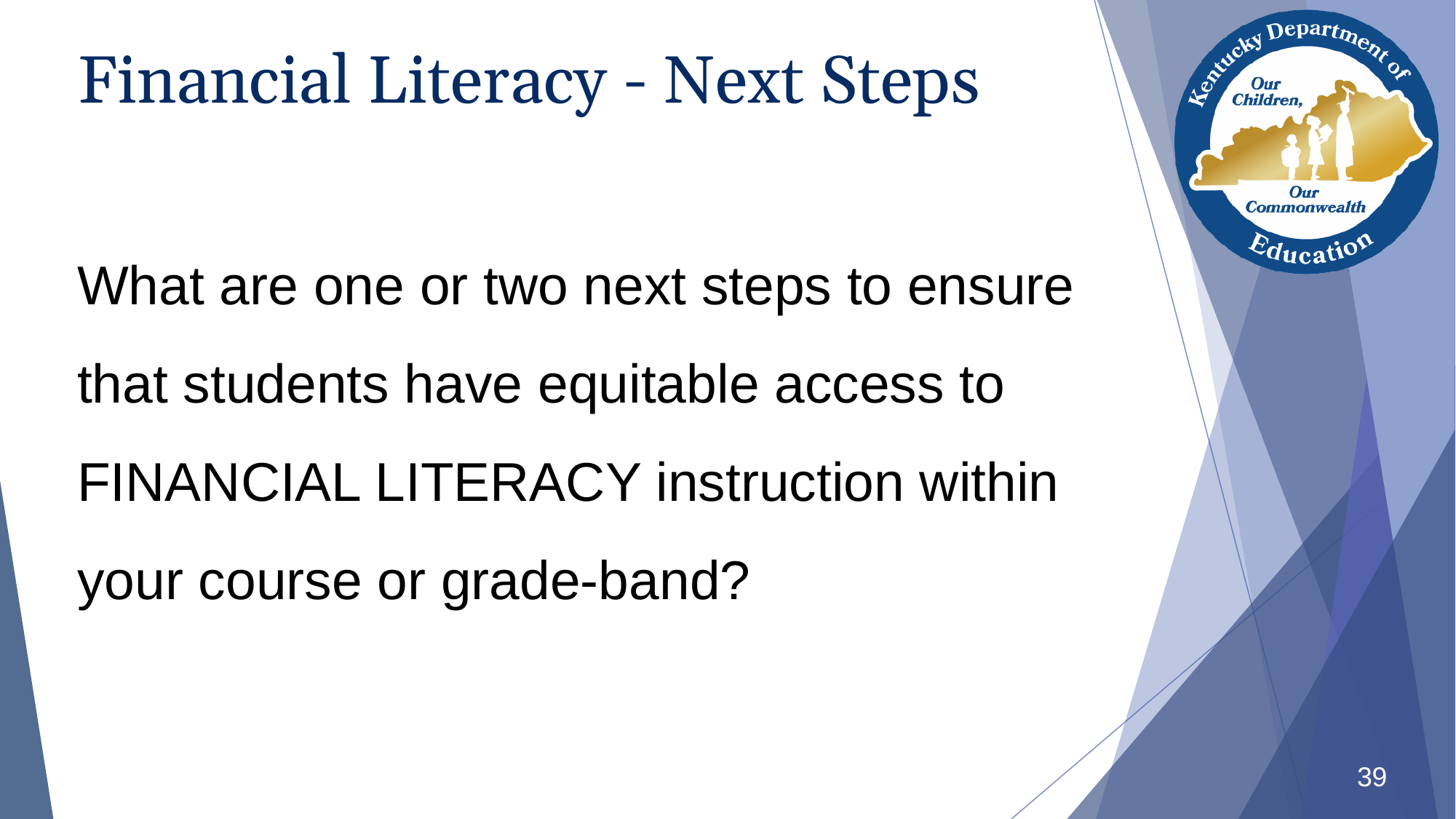

# Financial Literacy - Next Steps
What are one or two next steps to ensure that students have equitable access to FINANCIAL LITERACY instruction within your course or grade-band?
39